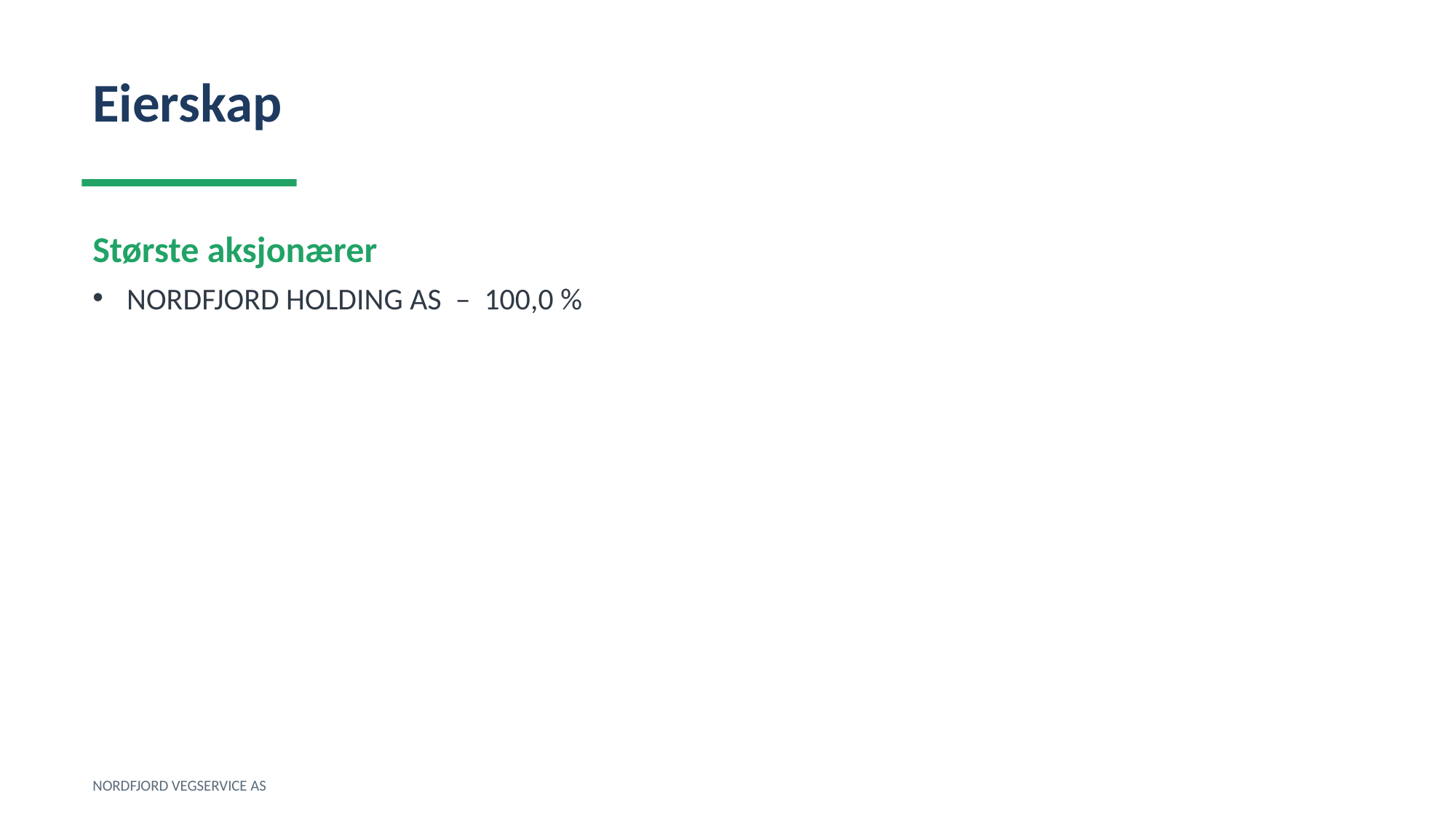

Eierskap

Største aksjonærer
NORDFJORD HOLDING AS  –  100,0 %
NORDFJORD VEGSERVICE AS